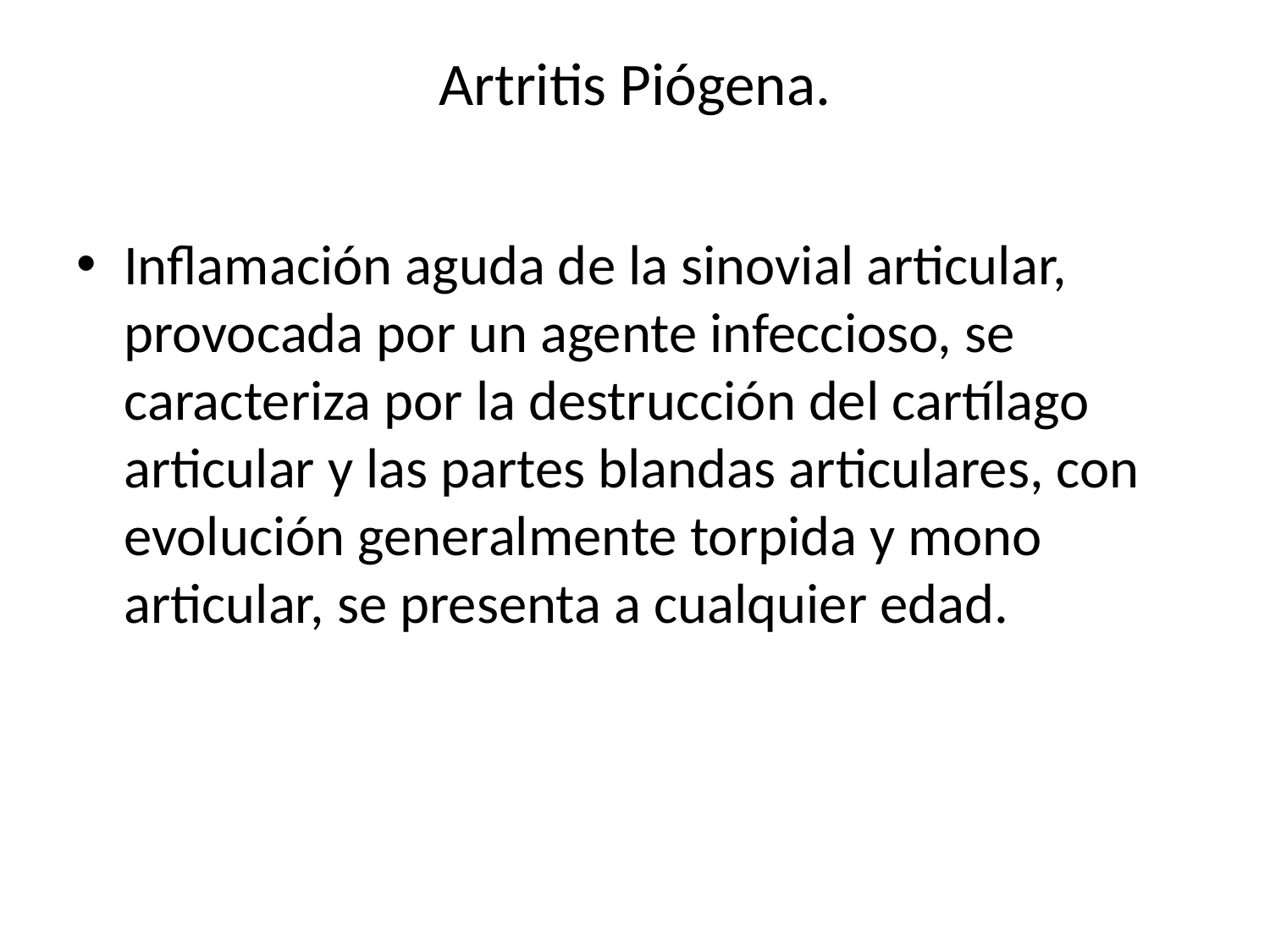

# Artritis Piógena.
Inflamación aguda de la sinovial articular, provocada por un agente infeccioso, se caracteriza por la destrucción del cartílago articular y las partes blandas articulares, con evolución generalmente torpida y mono articular, se presenta a cualquier edad.